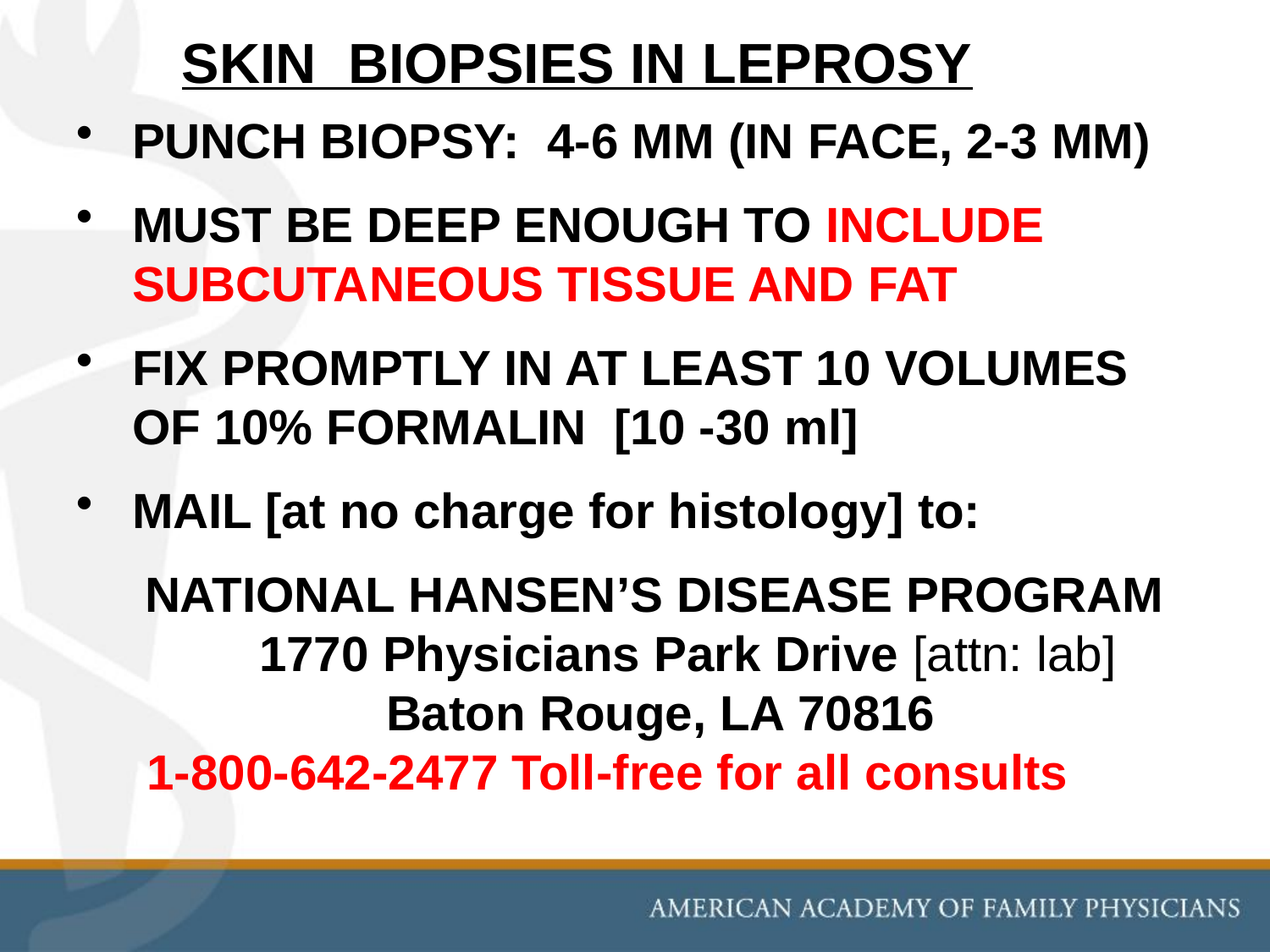

SKIN  BIOPSIES IN LEPROSY
PUNCH BIOPSY:  4-6 MM (IN FACE, 2-3 MM)
MUST BE DEEP ENOUGH TO INCLUDE SUBCUTANEOUS TISSUE AND FAT
FIX PROMPTLY IN AT LEAST 10 VOLUMES OF 10% FORMALIN  [10 -30 ml]
MAIL [at no charge for histology] to:
     NATIONAL HANSEN’S DISEASE PROGRAM    	1770 Physicians Park Drive [attn: lab]                   	Baton Rouge, LA 70816
1-800-642-2477 Toll-free for all consults